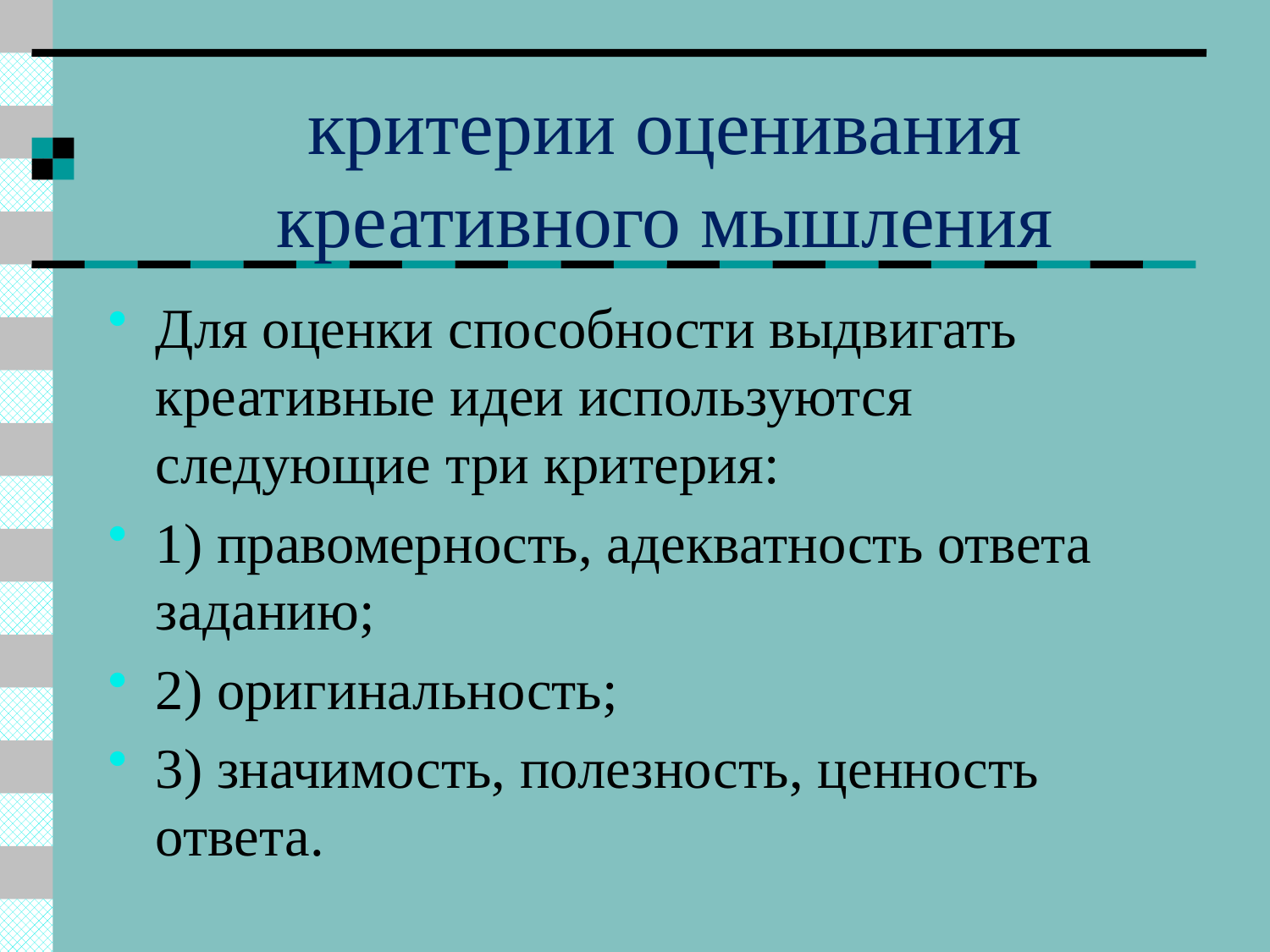

# критерии оценивания креативного мышления
Для оценки способности выдвигать креативные идеи используются следующие три критерия:
1) правомерность, адекватность ответа заданию;
2) оригинальность;
3) значимость, полезность, ценность ответа.